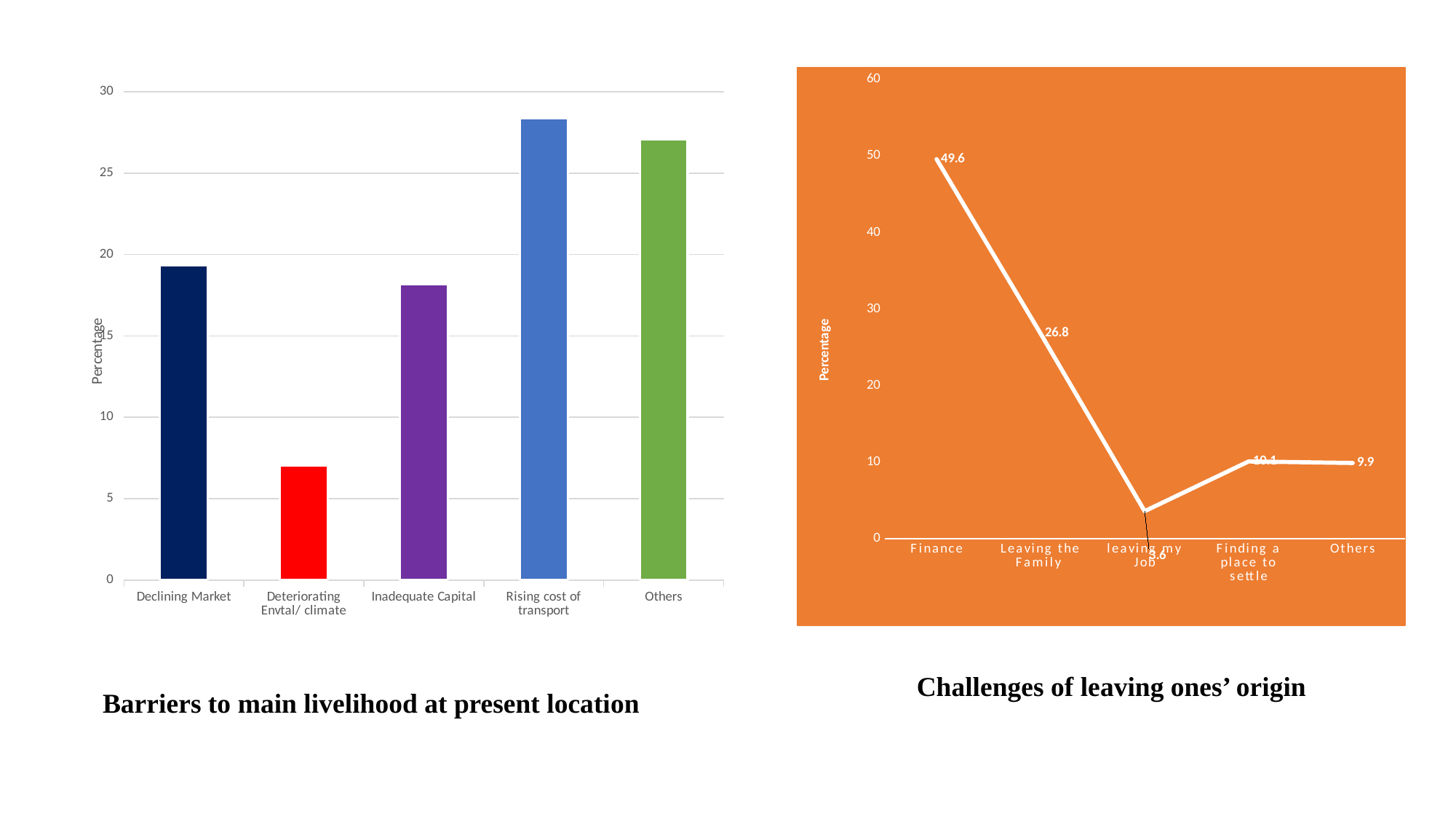

### Chart

| Category |  |
|---|---|
| Declining Market | 19.36 |
| Deteriorating Envtal/ climate | 7.03 |
| Inadequate Capital | 18.16 |
| Rising cost of transport | 28.36 |
| Others | 27.09 |

### Chart

| Category | Percentage |
|---|---|
| Finance | 49.6 |
| Leaving the Family  | 26.8 |
| leaving my Job | 3.6 |
| Finding a place to settle | 10.1 |
| Others | 9.9 |
Challenges of leaving ones’ origin

Barriers to main livelihood at present location